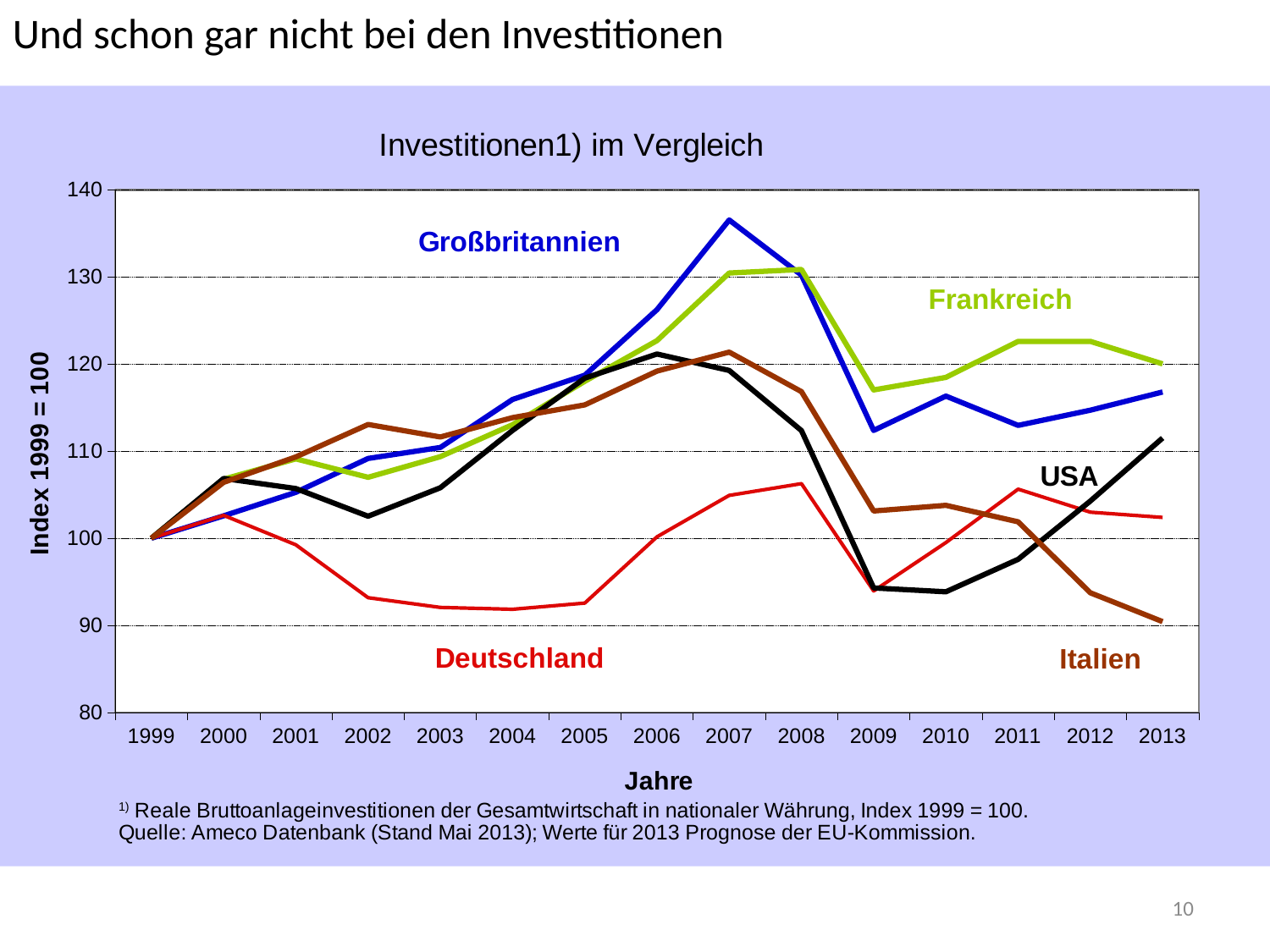

Und schon gar nicht bei den Investitionen

### Chart: Investitionen1) im Vergleich

| Category |  |  |  |  |  |
|---|---|---|---|---|---|
| 1999.0 | 100.0 | 100.0 | 100.0 | 100.0 | 100.0 |
| 2000.0 | 102.5708866493036 | 102.6284177447086 | 106.7780748805542 | 106.8591012212193 | 106.4121468367708 |
| 2001.0 | 105.2640131355452 | 99.24108963399458 | 109.1179101832539 | 105.700632330936 | 109.3382852480788 |
| 2002.0 | 109.1623825161363 | 93.16983077923786 | 106.9908097812595 | 102.5244967900758 | 113.0614994379447 |
| 2003.0 | 110.4241309025026 | 92.0499896244134 | 109.3708480735417 | 105.7923444514167 | 111.629753508437 |
| 2004.0 | 115.9401540029442 | 91.8371095493433 | 113.0419279535435 | 112.3811362649032 | 113.8497954977296 |
| 2005.0 | 118.7232476503227 | 92.54975105814131 | 118.0230854658024 | 118.381039725829 | 115.3116378431183 |
| 2006.0 | 126.2512173026837 | 100.1573430024492 | 122.692527748764 | 121.15171115509 | 119.1944588856121 |
| 2007.0 | 136.5417846223531 | 104.9143929848517 | 130.4562861742558 | 119.2643722546701 | 121.370870656723 |
| 2008.0 | 130.2184916770468 | 106.2656265722865 | 130.8633592012817 | 112.3666554037747 | 116.8354749712838 |
| 2009.0 | 112.3826859925263 | 93.9472535027836 | 117.0303344341802 | 94.2897137616451 | 103.126078295155 |
| 2010.0 | 116.3203487713736 | 99.50023856627207 | 118.4678754318181 | 93.84563402036974 | 103.7734771213564 |
| 2011.0 | 112.9583852338353 | 105.6362786357765 | 122.6053739179909 | 97.57686923782374 | 101.8813518773263 |
| 2012.0 | 114.7075076435285 | 102.9893726068144 | 122.6054804630163 | 104.265337645412 | 93.73312108650747 |
| 2013.0 | 116.7946438681916 | 102.3874922905299 | 120.0221897772889 | 111.5115605541343 | 90.42144183685477 |
10